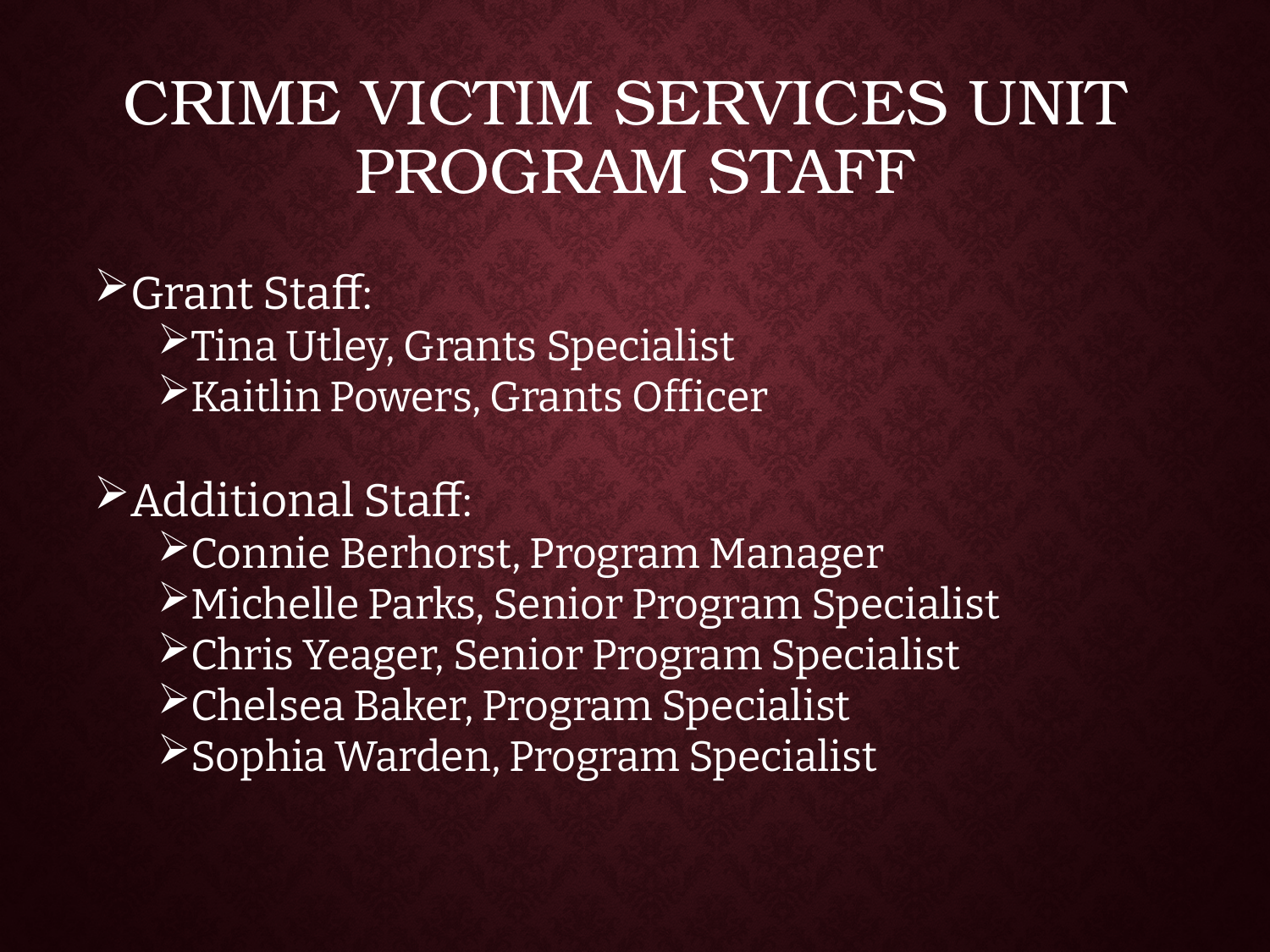

# Crime Victim Services Unit Program Staff
Grant Staff:
Tina Utley, Grants Specialist
Kaitlin Powers, Grants Officer
Additional Staff:
Connie Berhorst, Program Manager
Michelle Parks, Senior Program Specialist
Chris Yeager, Senior Program Specialist
Chelsea Baker, Program Specialist
Sophia Warden, Program Specialist